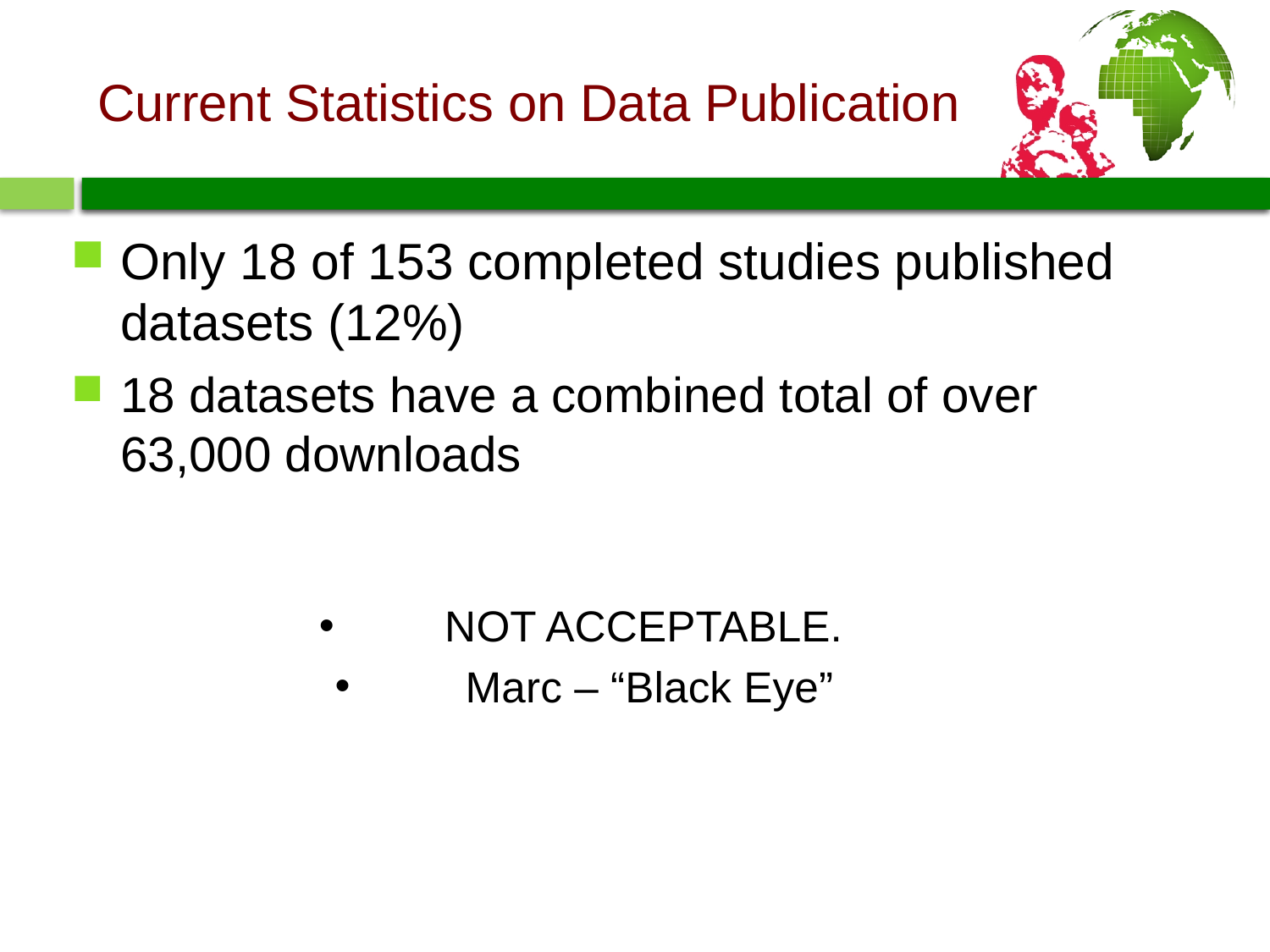

# Current Statistics on Data Publication
Only 18 of 153 completed studies published datasets (12%)
18 datasets have a combined total of over 63,000 downloads

NOT ACCEPTABLE.
Marc – “Black Eye”